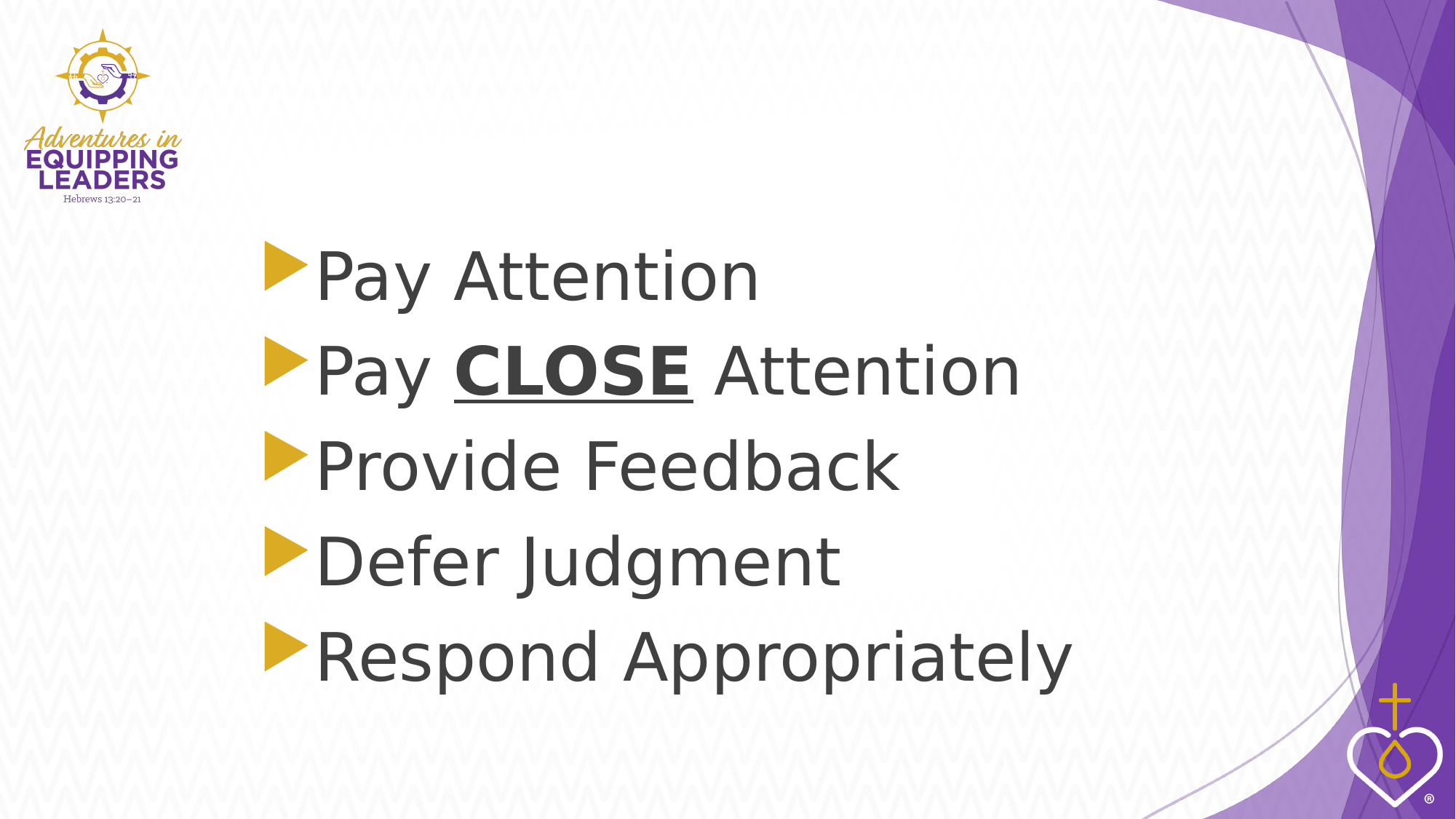

Pay Attention
Pay CLOSE Attention
Provide Feedback
Defer Judgment
Respond Appropriately